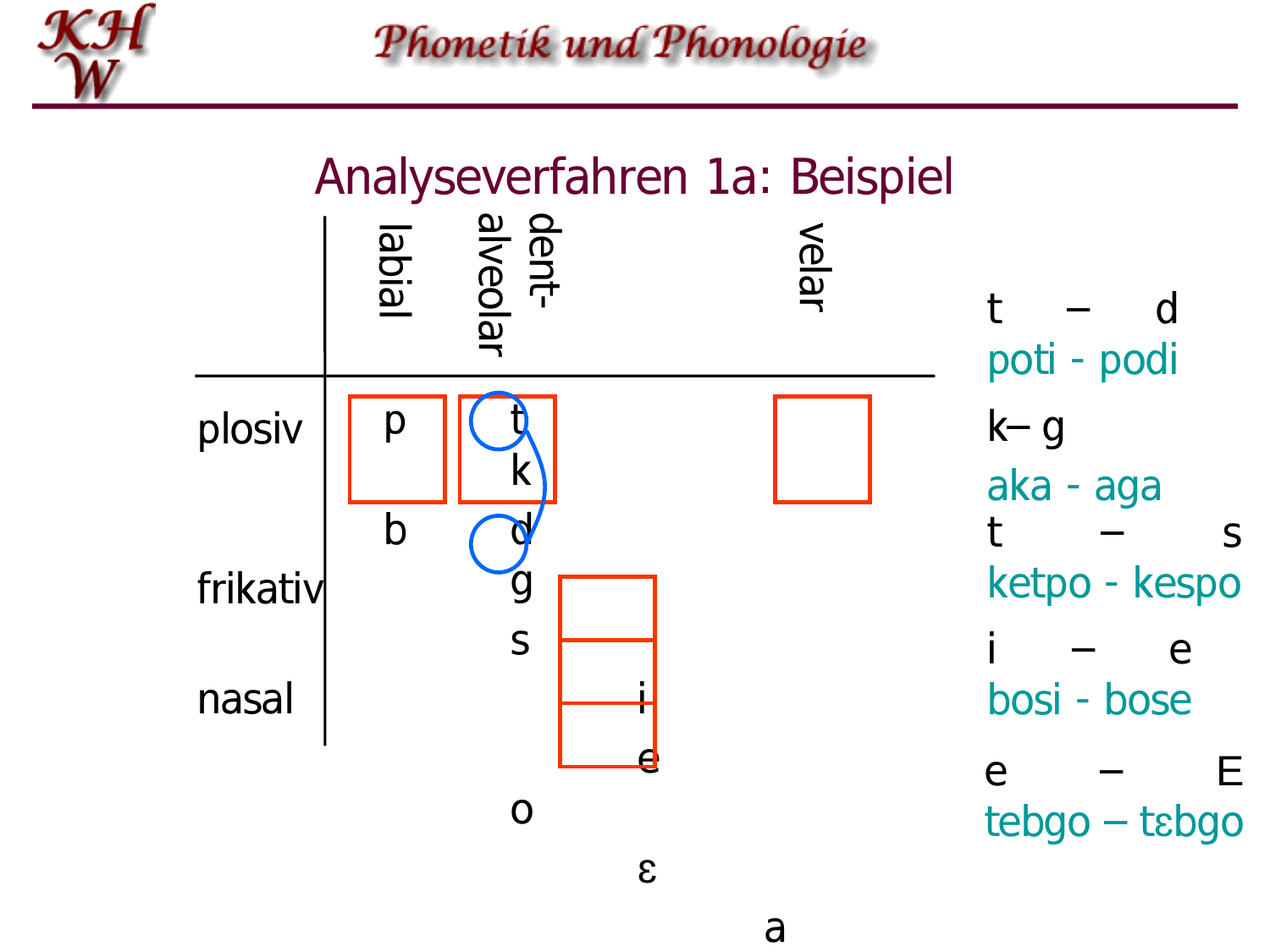

# Analyseverfahren 1a: Beispiel
dent-alveolar

labial
velar
t – d
poti - podi

p	t			k
b	d			g
	s
		i
		e		o
		ɛ
			a

k– g
aka - aga
plosiv

t – s
ketpo - kespo
frikativ

i – e
bosi - bose

nasal
e – E
tebgo – tɛbgo